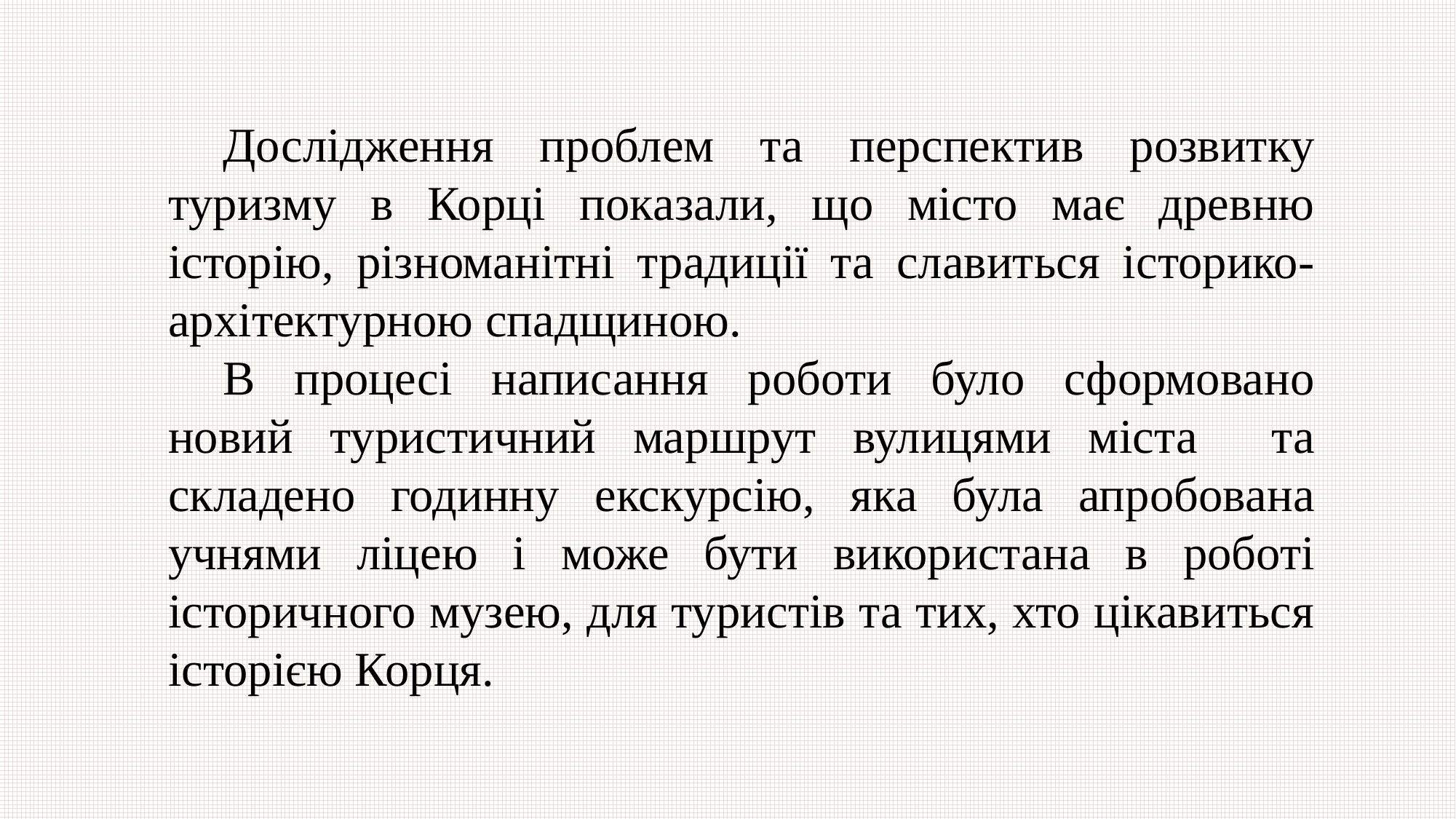

Дослідження проблем та перспектив розвитку туризму в Корці показали, що місто має древню історію, різноманітні традиції та славиться історико-архітектурною спадщиною.
В процесі написання роботи було сформовано новий туристичний маршрут вулицями міста  та складено годинну екскурсію, яка була апробована учнями ліцею і може бути використана в роботі історичного музею, для туристів та тих, хто цікавиться історією Корця.